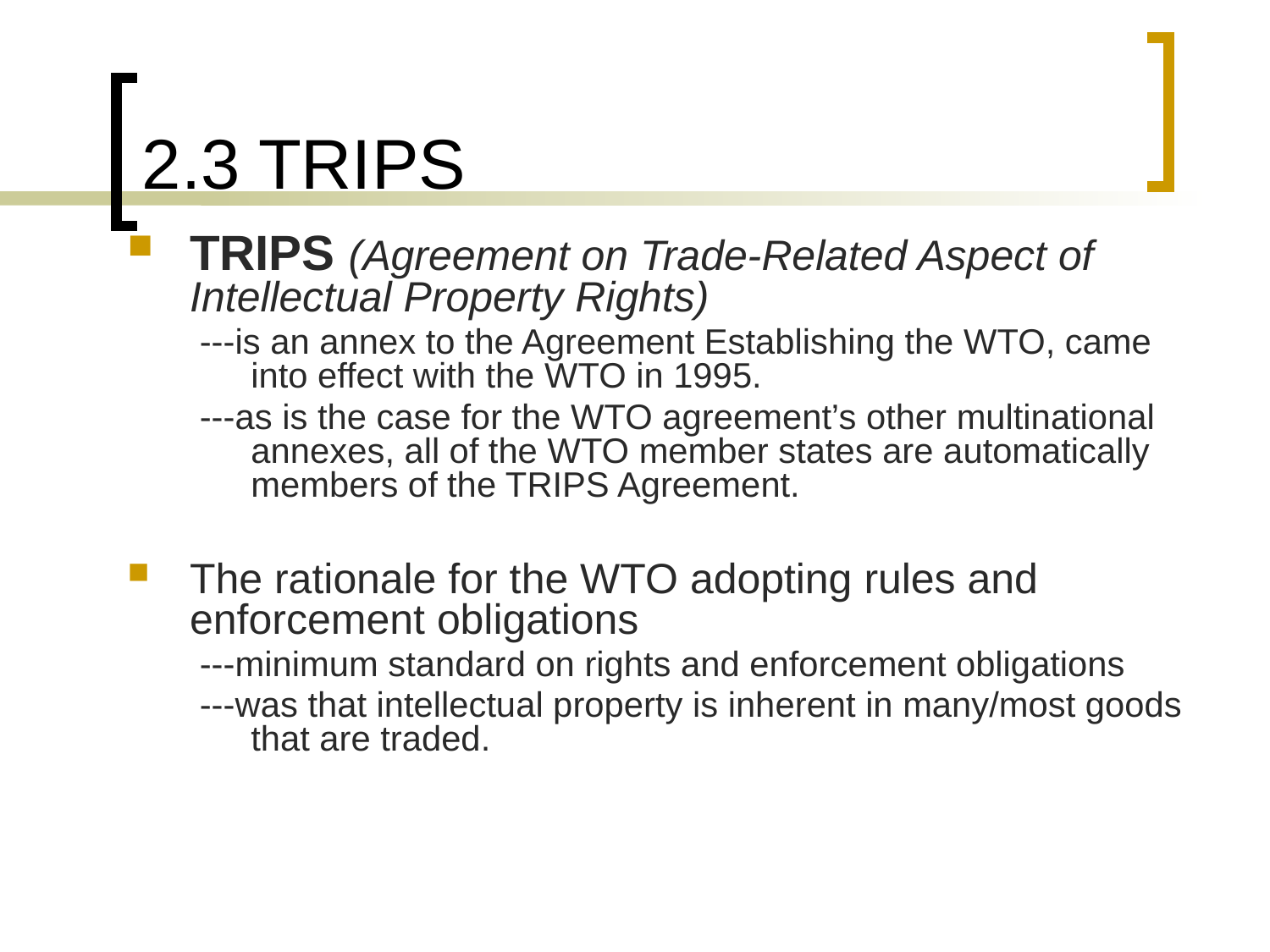

# 2.3 TRIPS
TRIPS (Agreement on Trade-Related Aspect of Intellectual Property Rights)
 ---is an annex to the Agreement Establishing the WTO, came into effect with the WTO in 1995.
 ---as is the case for the WTO agreement’s other multinational annexes, all of the WTO member states are automatically members of the TRIPS Agreement.

The rationale for the WTO adopting rules and enforcement obligations
 ---minimum standard on rights and enforcement obligations
 ---was that intellectual property is inherent in many/most goods that are traded.